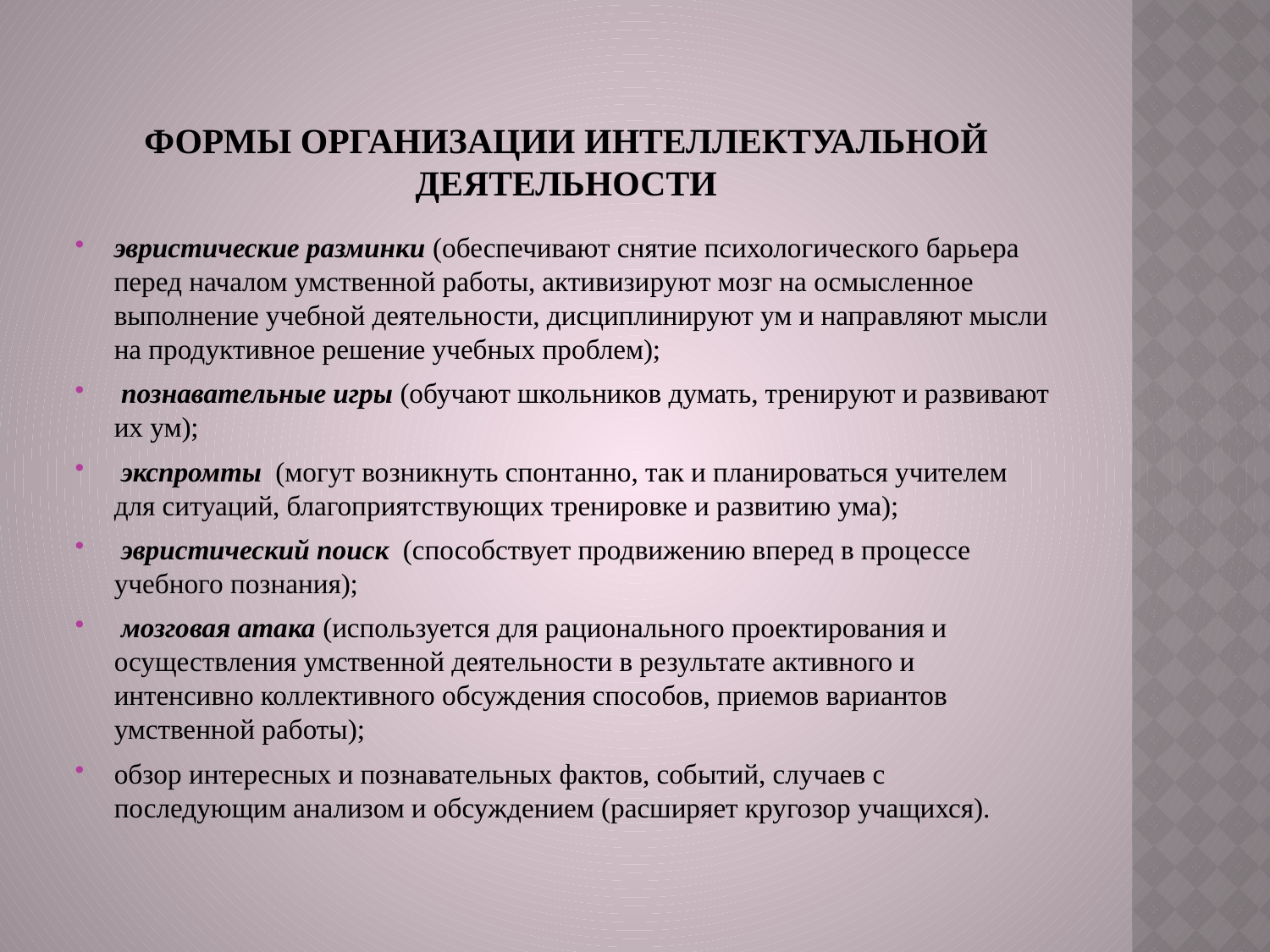

# формы организации интеллектуальной деятельности
эвристические разминки (обеспечивают снятие психологического барьера перед началом умственной работы, активизируют мозг на осмысленное выполнение учебной деятельности, дисциплинируют ум и направляют мысли на продуктивное решение учебных проблем);
 познавательные игры (обучают школьников думать, тренируют и развивают их ум);
 экспромты  (могут возникнуть спонтанно, так и планироваться учителем для ситуаций, благоприятствующих тренировке и развитию ума);
 эвристический поиск  (способствует продвижению вперед в процессе учебного познания);
 мозговая атака (используется для рационального проектирования и осуществления умственной деятельности в результате активного и интенсивно коллективного обсуждения способов, приемов вариантов умственной работы);
обзор интересных и познавательных фактов, событий, случаев с последующим анализом и обсуждением (расширяет кругозор учащихся).